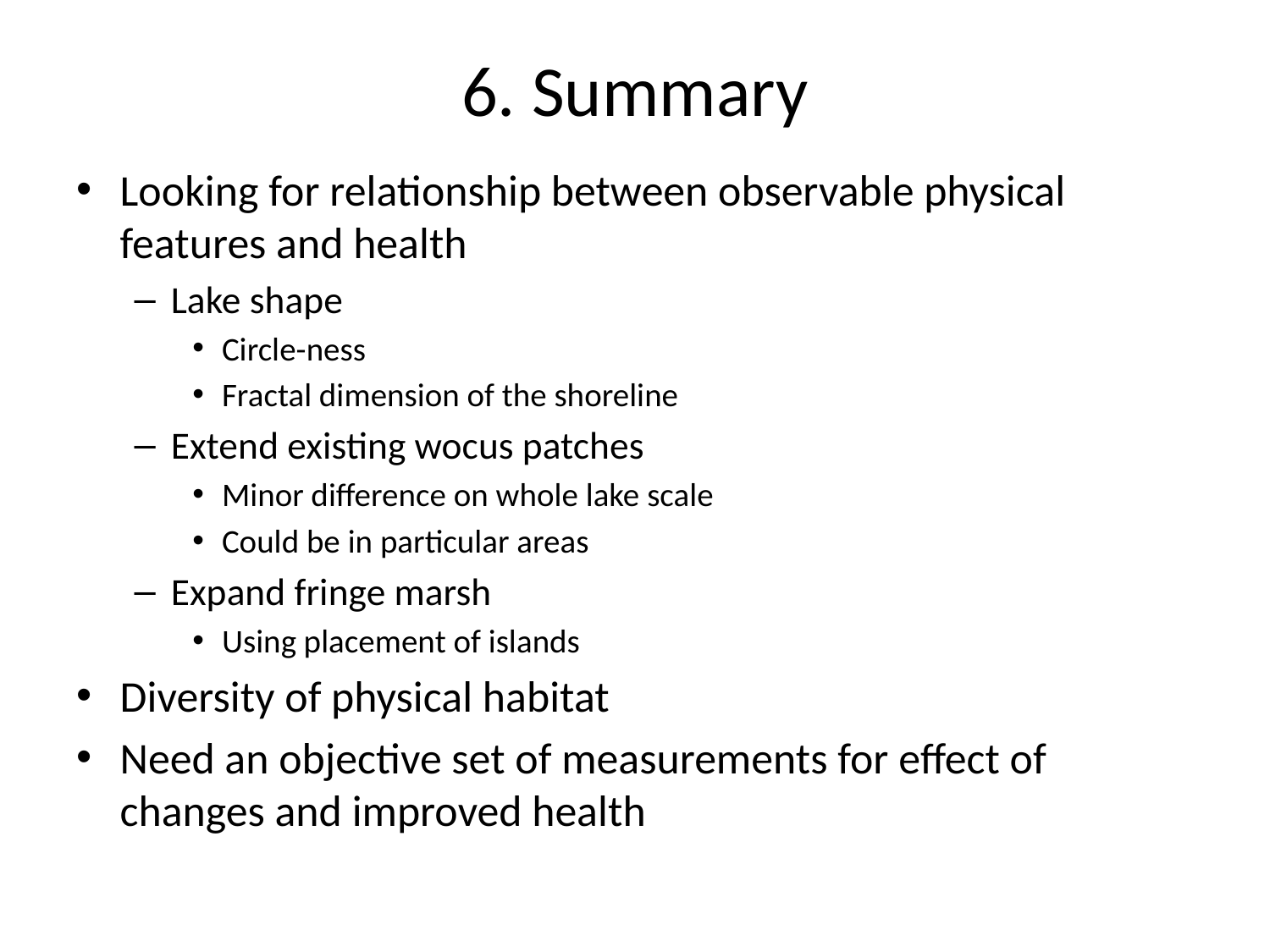

# 6. Summary
Looking for relationship between observable physical features and health
Lake shape
Circle-ness
Fractal dimension of the shoreline
Extend existing wocus patches
Minor difference on whole lake scale
Could be in particular areas
Expand fringe marsh
Using placement of islands
Diversity of physical habitat
Need an objective set of measurements for effect of changes and improved health